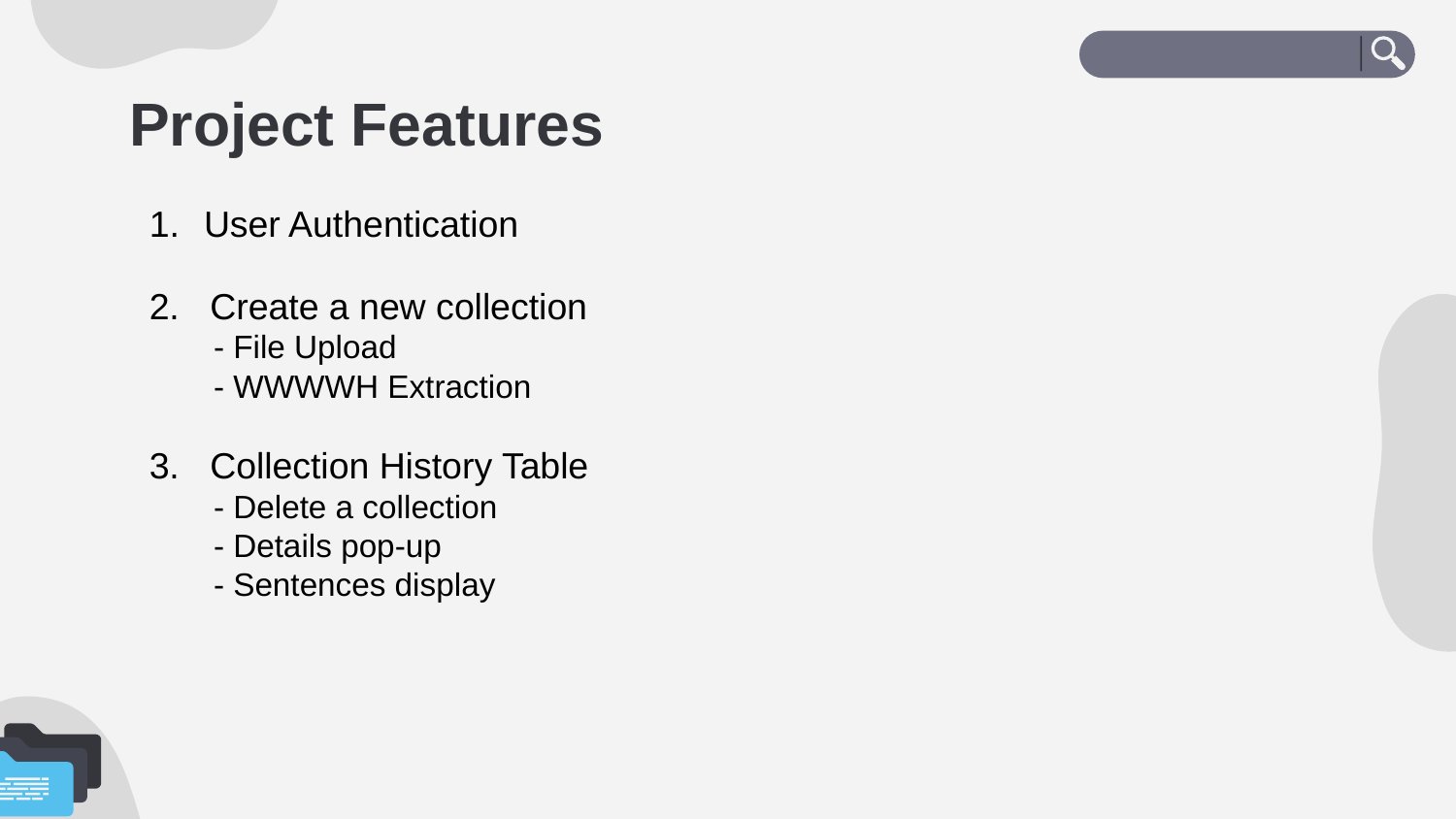

# Project Features
User Authentication

2.   Create a new collection
  - File Upload
  - WWWWH Extraction

3.   Collection History Table
  - Delete a collection
  - Details pop-up
  - Sentences display